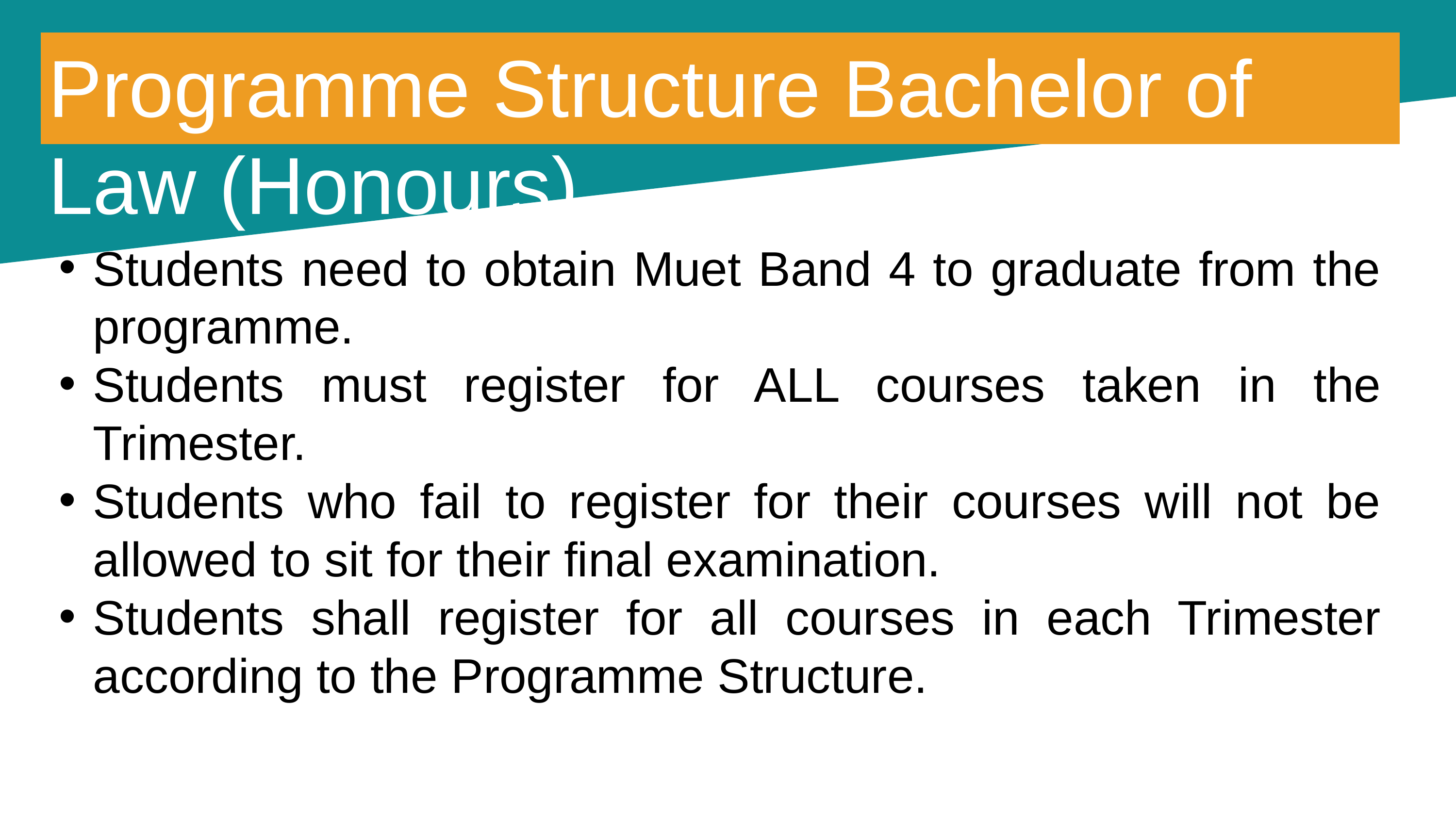

Programme Structure Bachelor of Law (Honours)

Students need to obtain Muet Band 4 to graduate from the programme.
Students must register for ALL courses taken in the Trimester.
Students who fail to register for their courses will not be allowed to sit for their final examination.
Students shall register for all courses in each Trimester according to the Programme Structure.